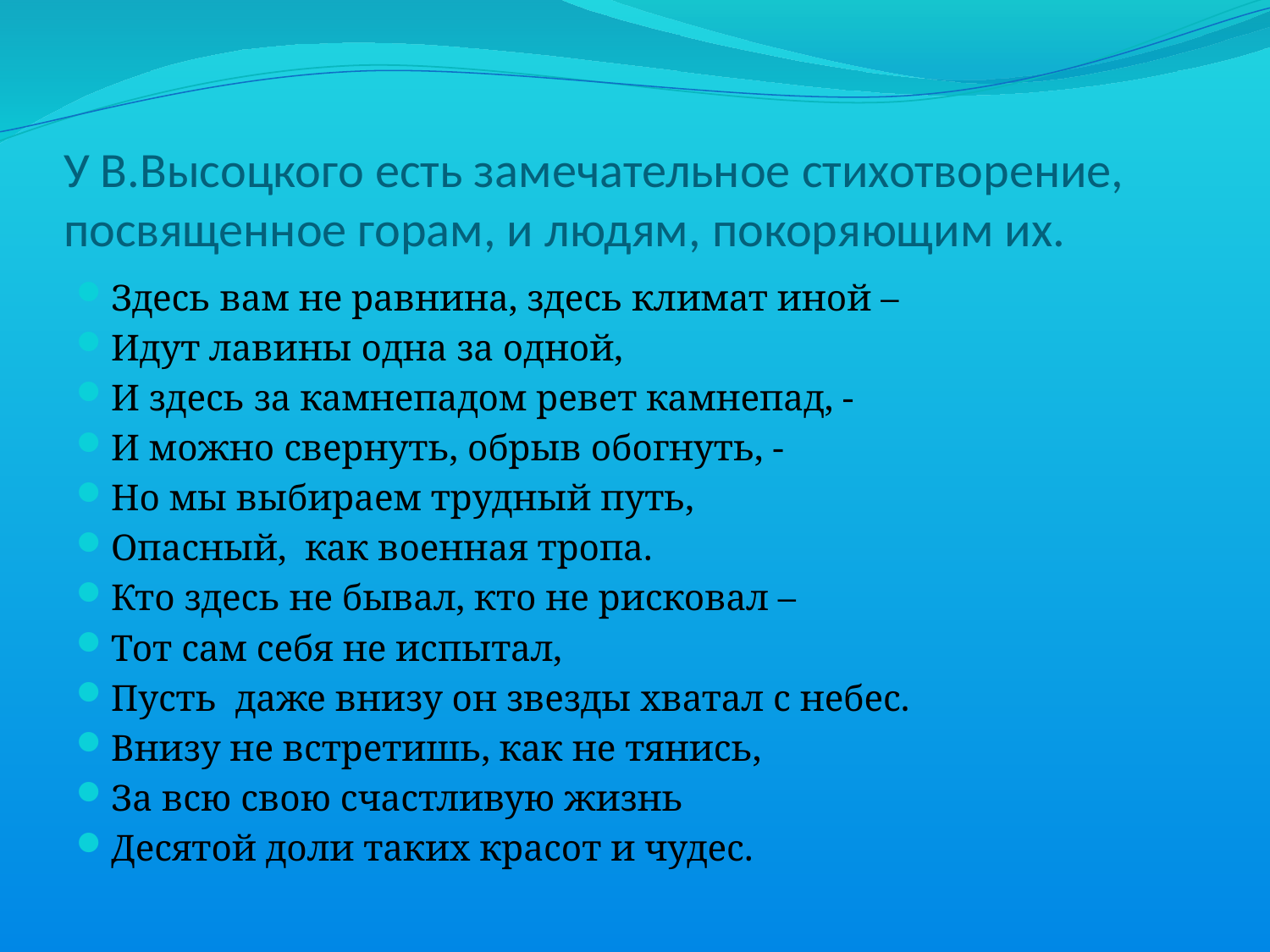

# У В.Высоцкого есть замечательное стихотворение, посвященное горам, и людям, покоряющим их.
Здесь вам не равнина, здесь климат иной –
Идут лавины одна за одной,
И здесь за камнепадом ревет камнепад, -
И можно свернуть, обрыв обогнуть, -
Но мы выбираем трудный путь,
Опасный,  как военная тропа.
Кто здесь не бывал, кто не рисковал –
Тот сам себя не испытал,
Пусть  даже внизу он звезды хватал с небес.
Внизу не встретишь, как не тянись,
За всю свою счастливую жизнь
Десятой доли таких красот и чудес.